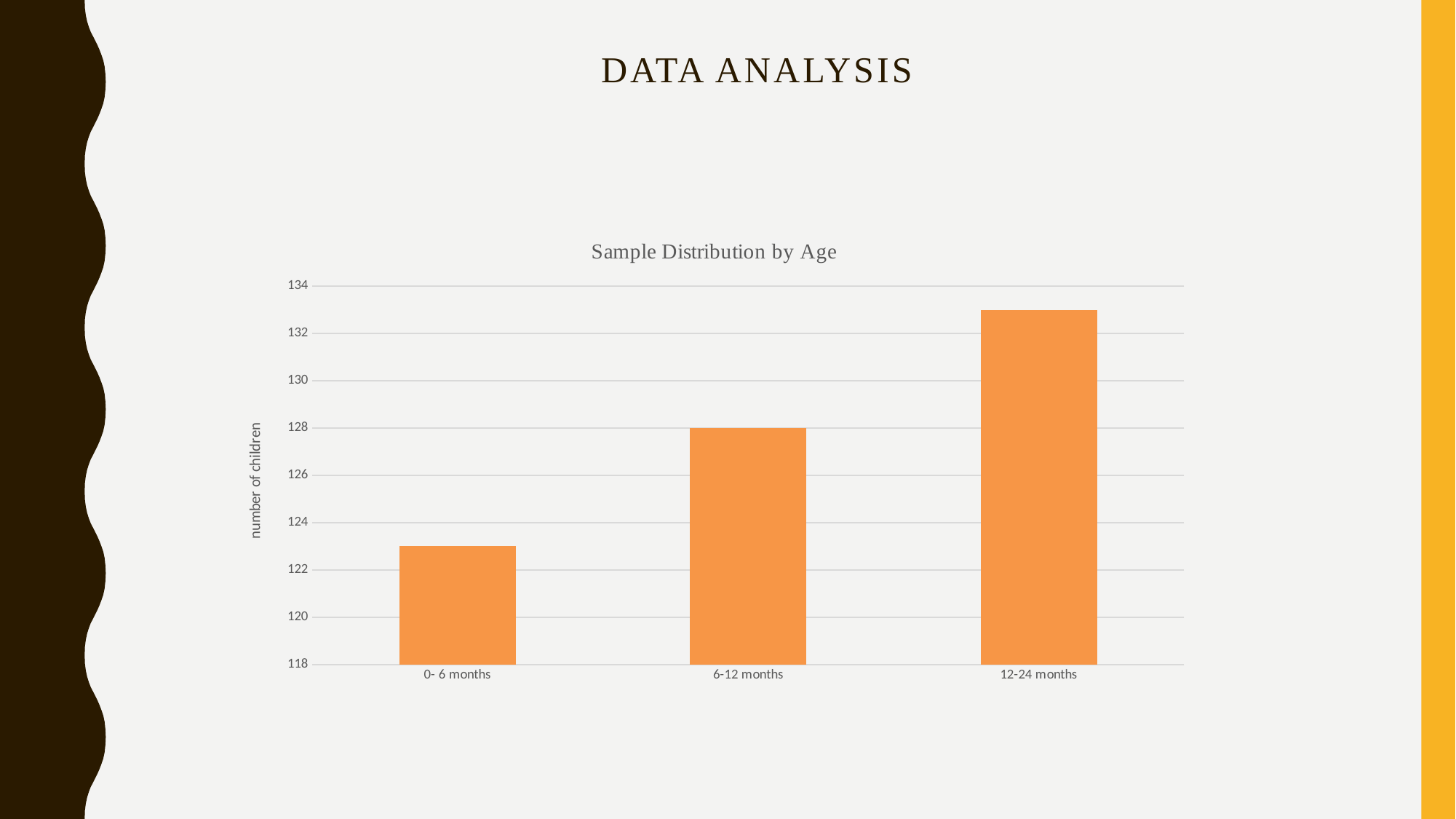

# DATA ANALYSIS

### Chart: Sample Distribution by Age

| Category |  |
|---|---|
| 0- 6 months | 123.0 |
| 6-12 months | 128.0 |
| 12-24 months | 133.0 |